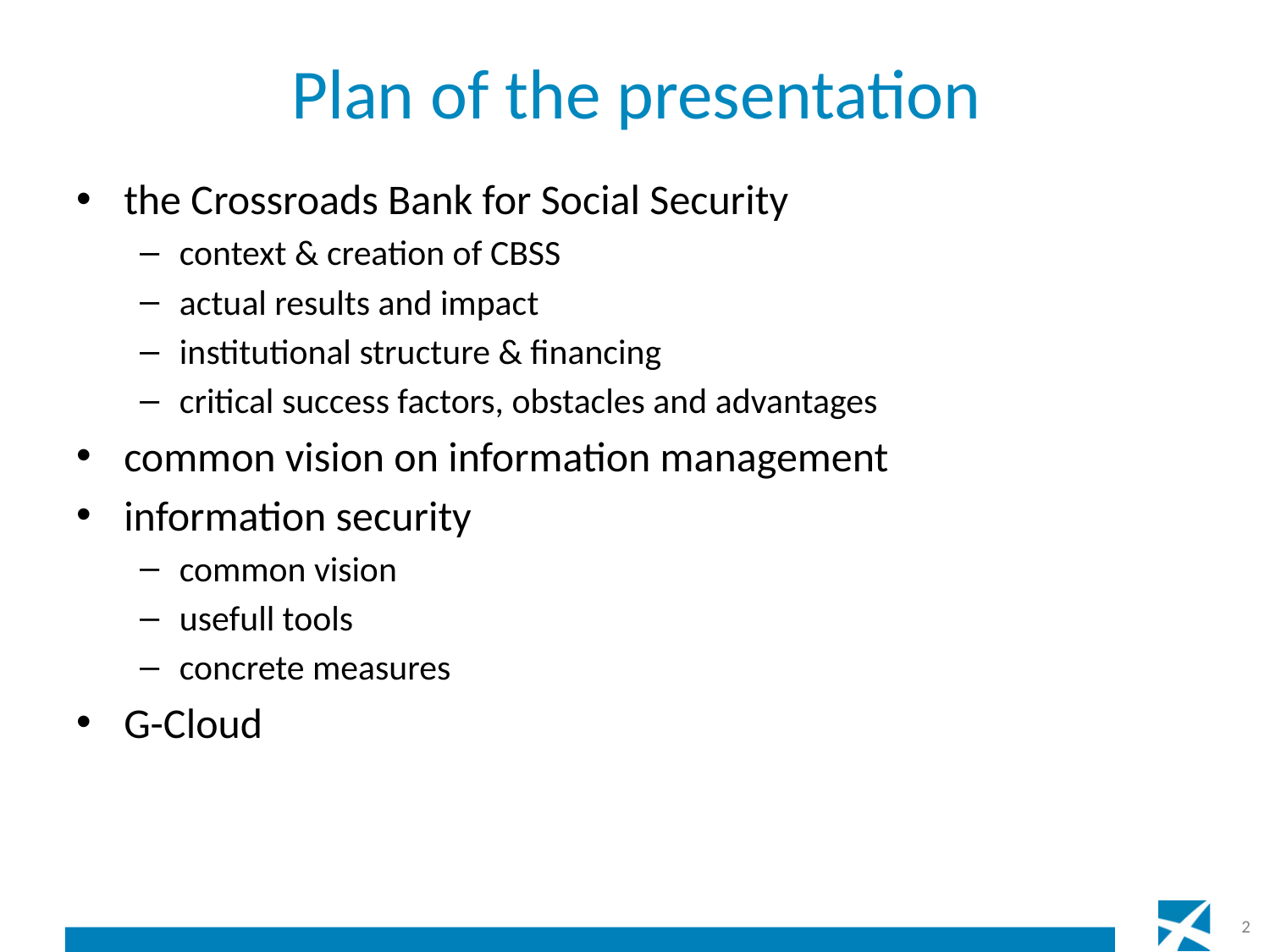

# Plan of the presentation
the Crossroads Bank for Social Security
context & creation of CBSS
actual results and impact
institutional structure & financing
critical success factors, obstacles and advantages
common vision on information management
information security
common vision
usefull tools
concrete measures
G-Cloud

2